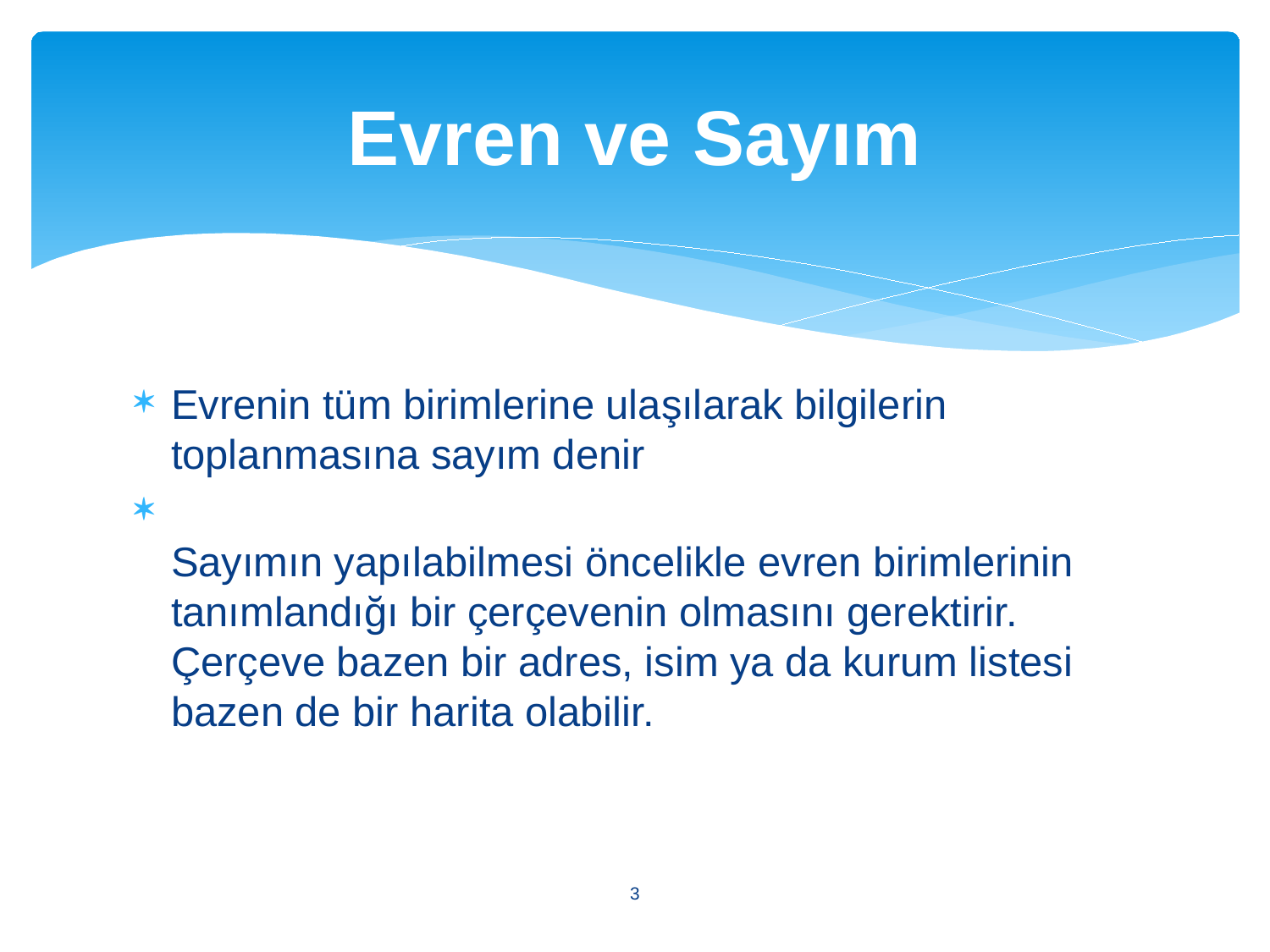

# Evren ve Sayım
Evrenin tüm birimlerine ulaşılarak bilgilerin toplanmasına sayım denir
Sayımın yapılabilmesi öncelikle evren birimlerinin tanımlandığı bir çerçevenin olmasını gerektirir. Çerçeve bazen bir adres, isim ya da kurum listesi bazen de bir harita olabilir.

3